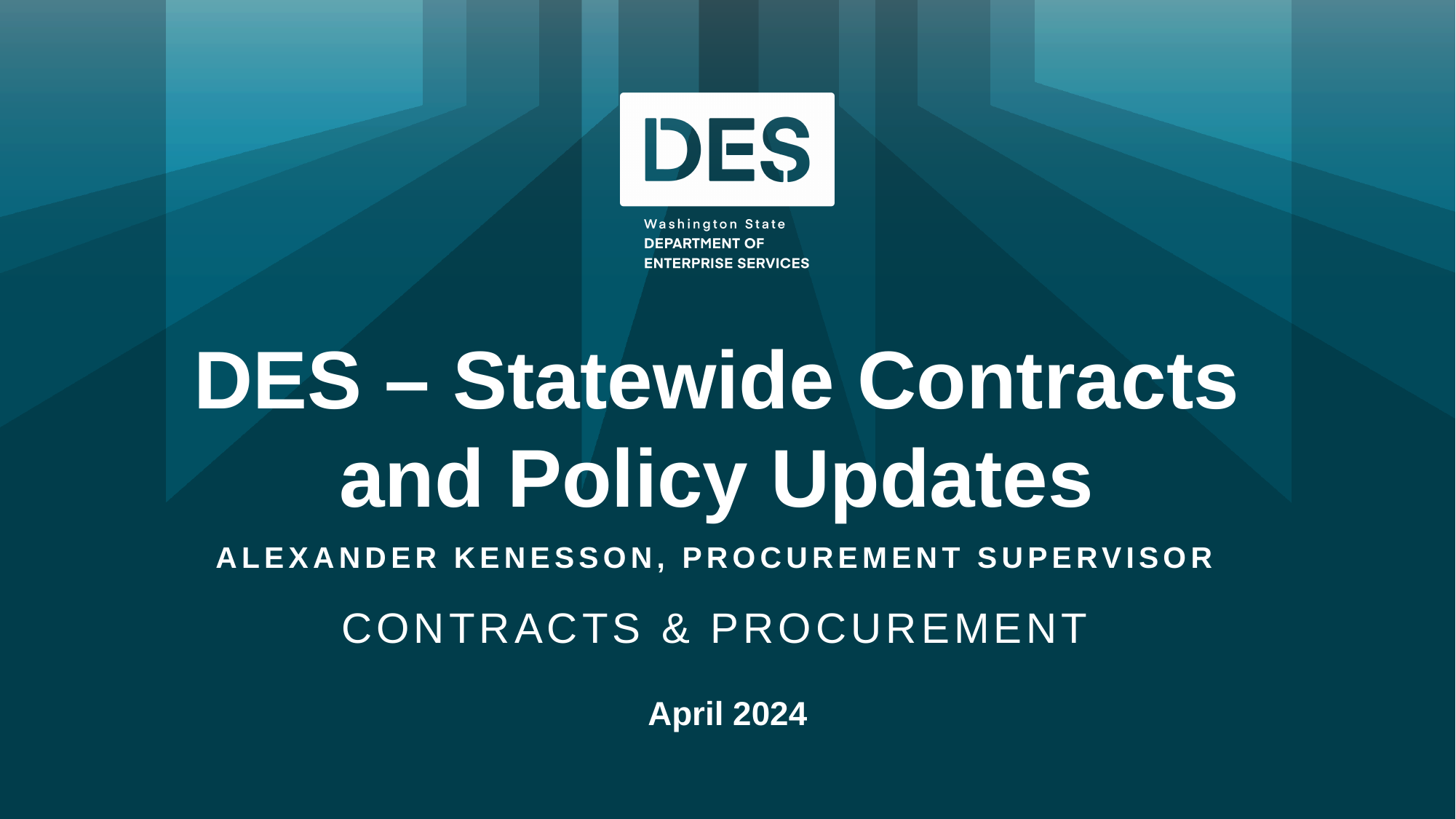

DES – Statewide Contracts and Policy Updates
Alexander Kenesson, Procurement Supervisor
Contracts & Procurement
April 2024